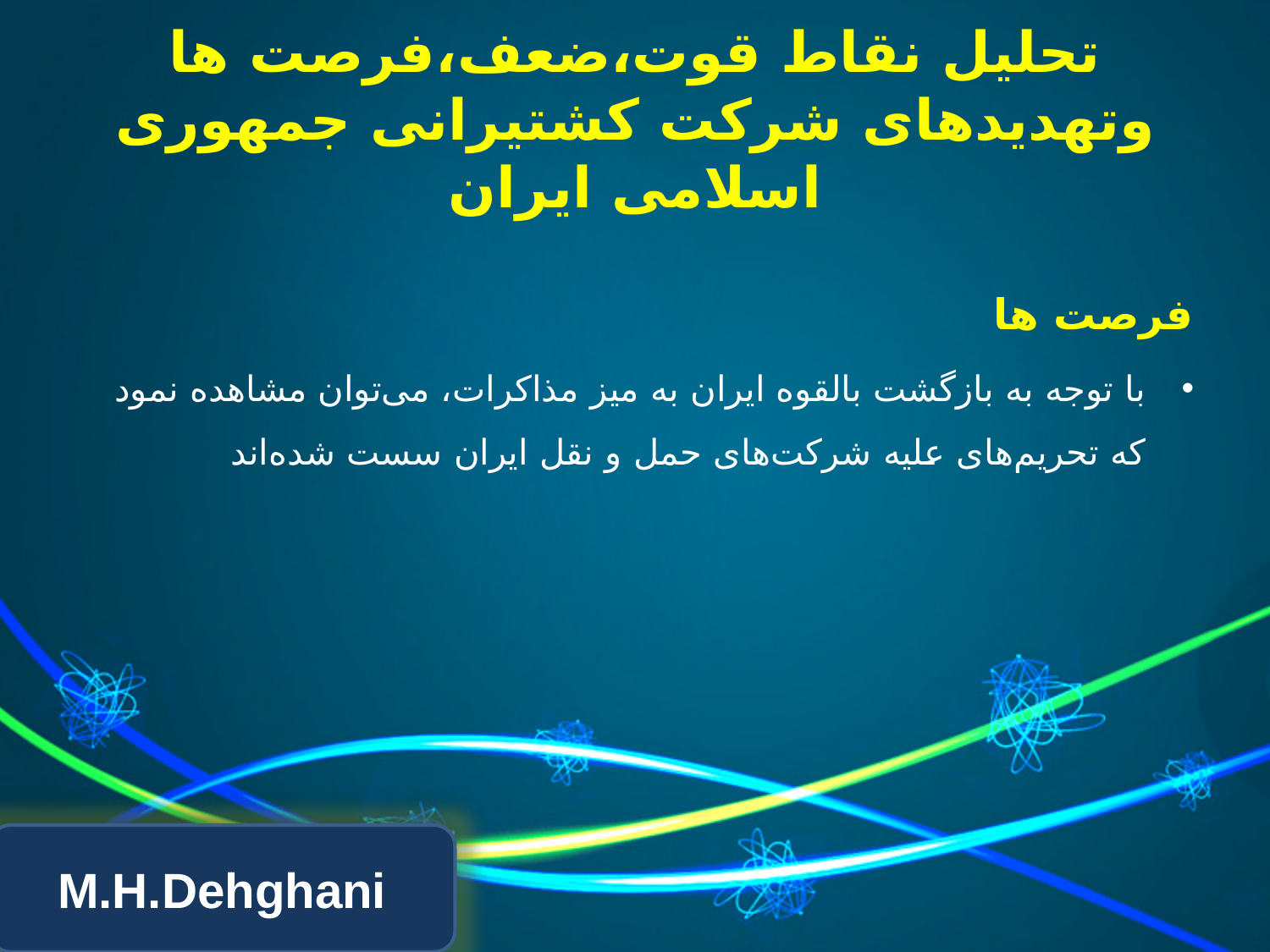

# تحلیل نقاط قوت،ضعف،فرصت ها وتهدیدهای شرکت کشتیرانی جمهوری اسلامی ایران
فرصت ها
با توجه به بازگشت بالقوه ایران به میز مذاکرات، می‌توان مشاهده نمود که تحریم‌های علیه شرکت‌های حمل و نقل ایران سست شده‌اند
M.H.Dehghani